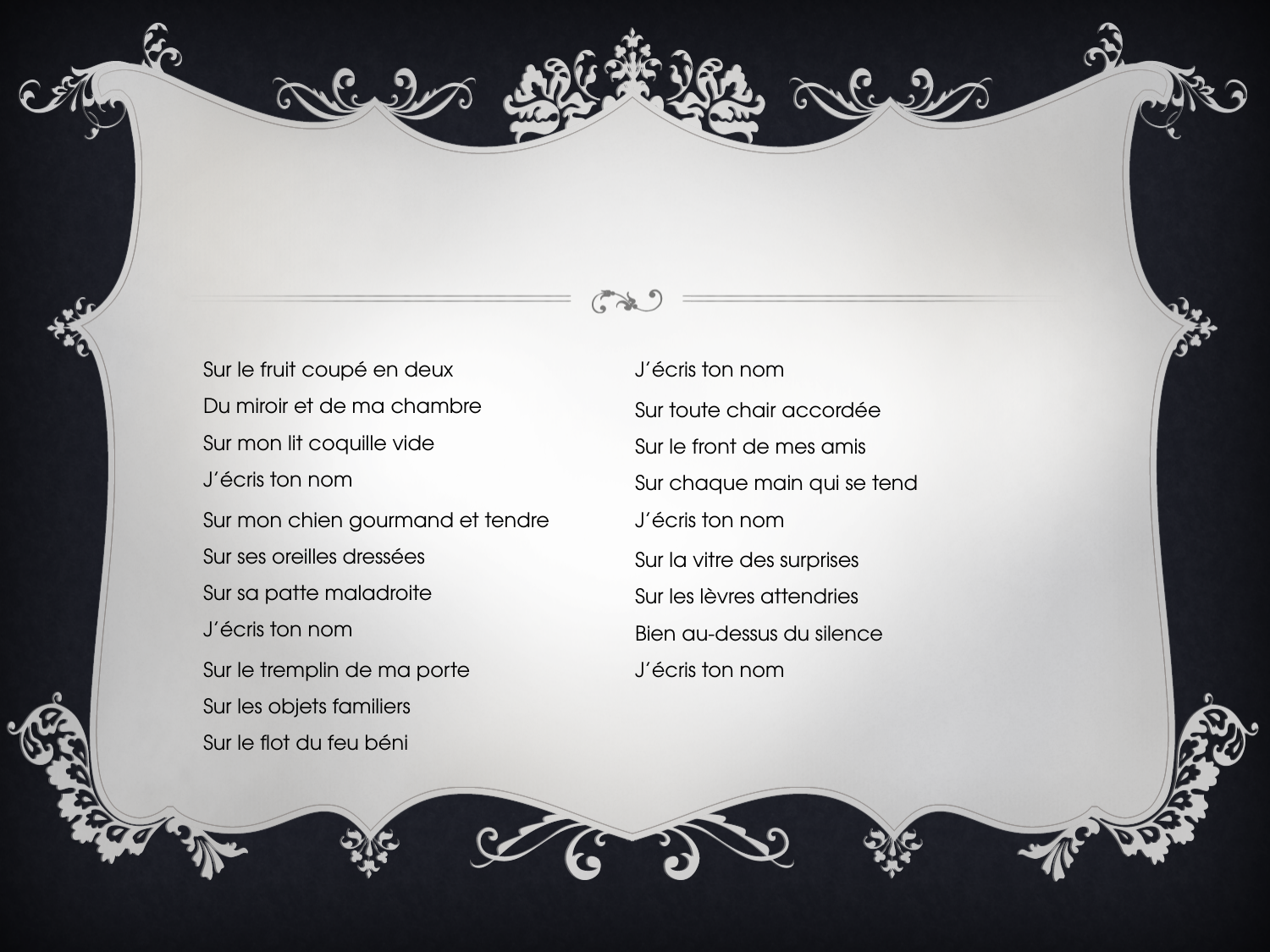

#
Sur le fruit coupé en deux
Du miroir et de ma chambre
Sur mon lit coquille vide
J’écris ton nom
Sur mon chien gourmand et tendre
Sur ses oreilles dressées
Sur sa patte maladroite
J’écris ton nom
Sur le tremplin de ma porte
Sur les objets familiers
Sur le flot du feu béni
J’écris ton nom
Sur toute chair accordée
Sur le front de mes amis
Sur chaque main qui se tend
J’écris ton nom
Sur la vitre des surprises
Sur les lèvres attendries
Bien au-dessus du silence
J’écris ton nom